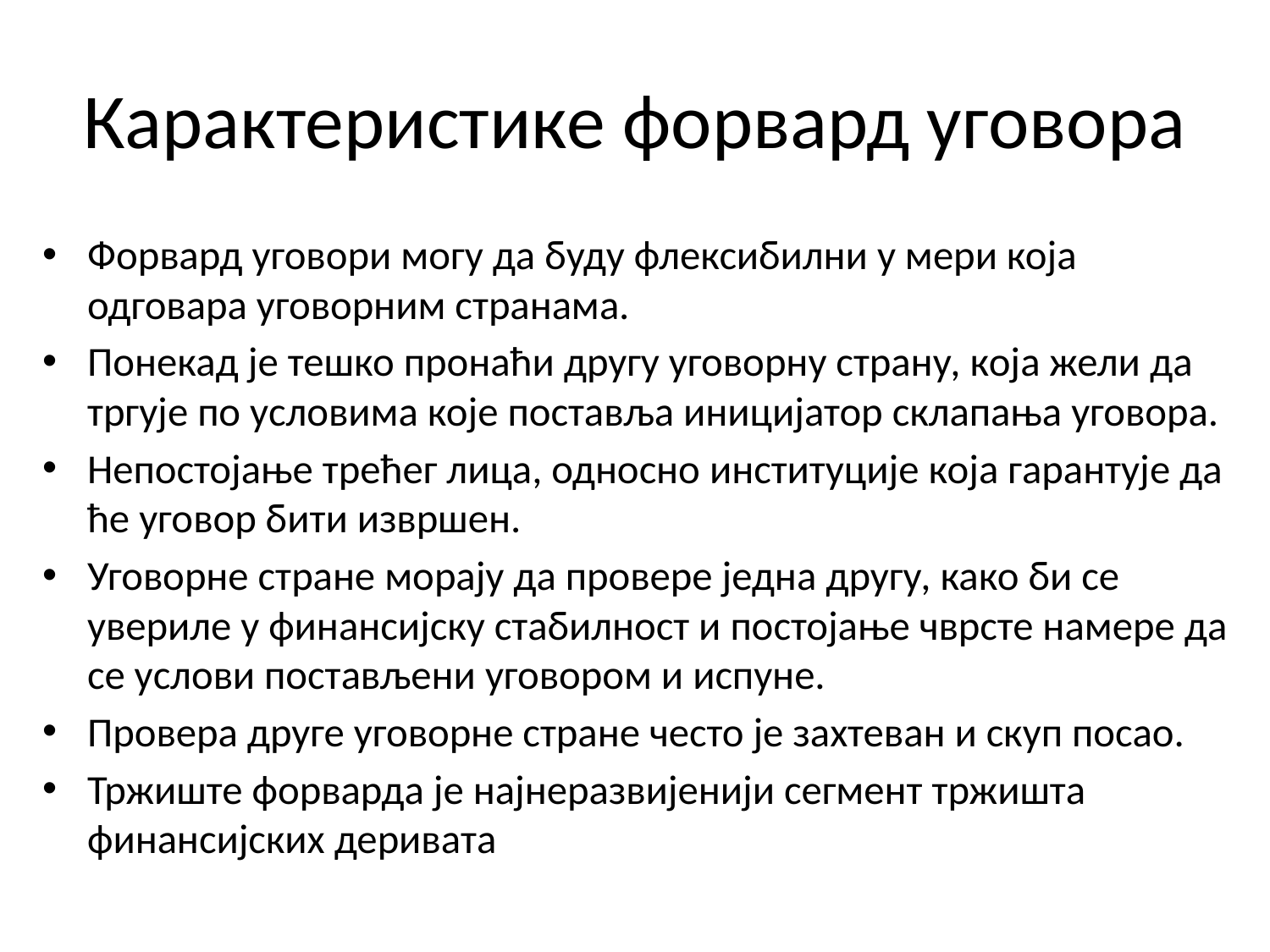

# Карактеристике форвард уговора
Форвард уговори могу да буду флексибилни у мери која одговара уговорним странама.
Понекад је тешко пронаћи другу уговорну страну, која жели да тргује по условима које поставља иницијатор склапања уговора.
Непостојање трећег лица, односно институције која гарантује да ће уговор бити извршен.
Уговорне стране морају да провере једна другу, како би се увериле у финансијску стабилност и постојање чврсте намере да се услови постављени уговором и испуне.
Провера друге уговорне стране често је захтеван и скуп посао.
Тржиште форварда је најнеразвијенији сегмент тржишта финансијских деривата